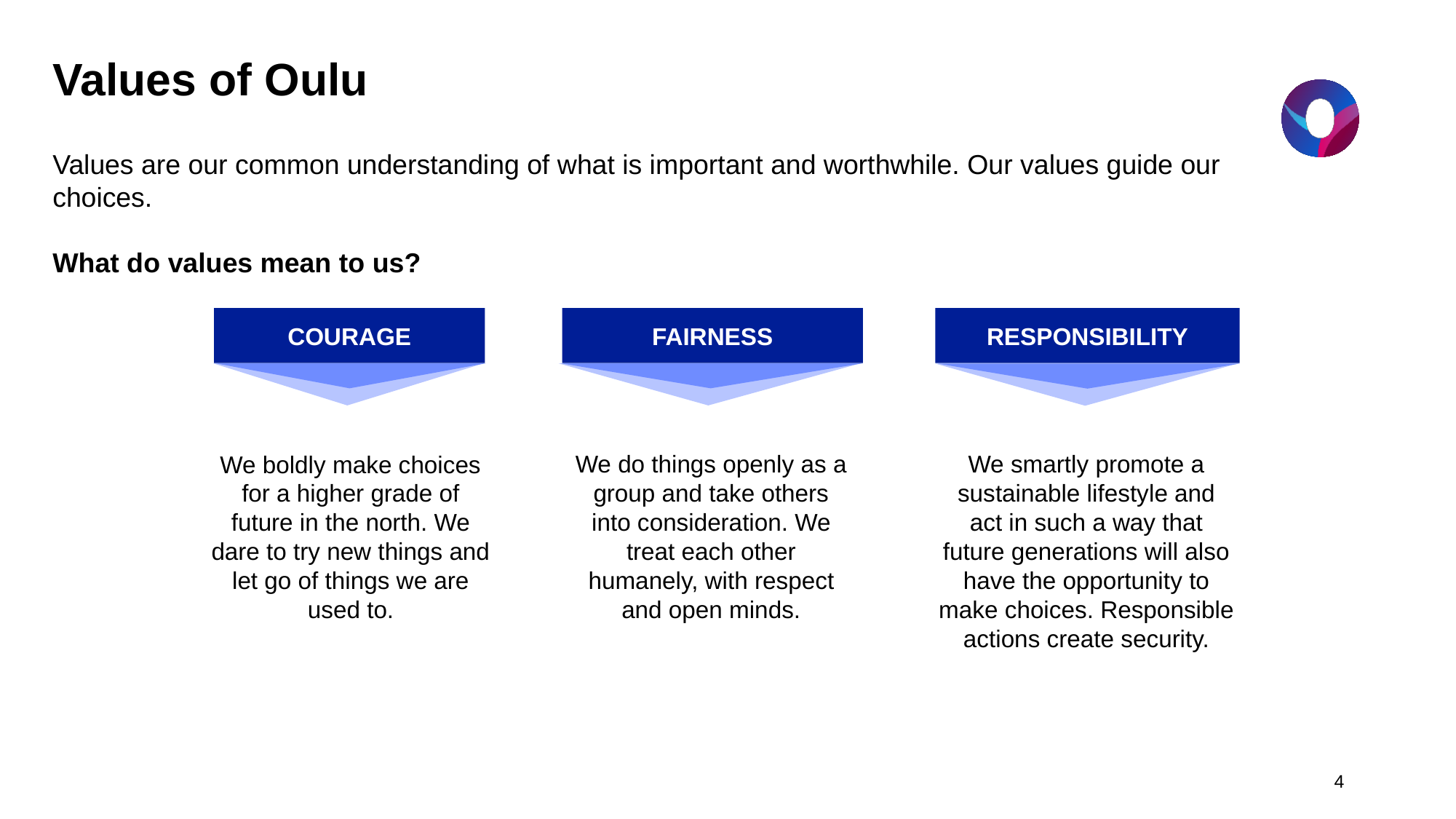

# Values of Oulu
Values are our common understanding of what is important and worthwhile. Our values guide our choices.
What do values mean to us?
COURAGE

FAIRNESS

RESPONSIBILITY

We do things openly as a group and take others into consideration. We treat each other humanely, with respect and open minds.
We smartly promote a sustainable lifestyle and act in such a way that future generations will also have the opportunity to make choices. Responsible actions create security.
We boldly make choices for a higher grade of future in the north. We dare to try new things and let go of things we are used to.
4